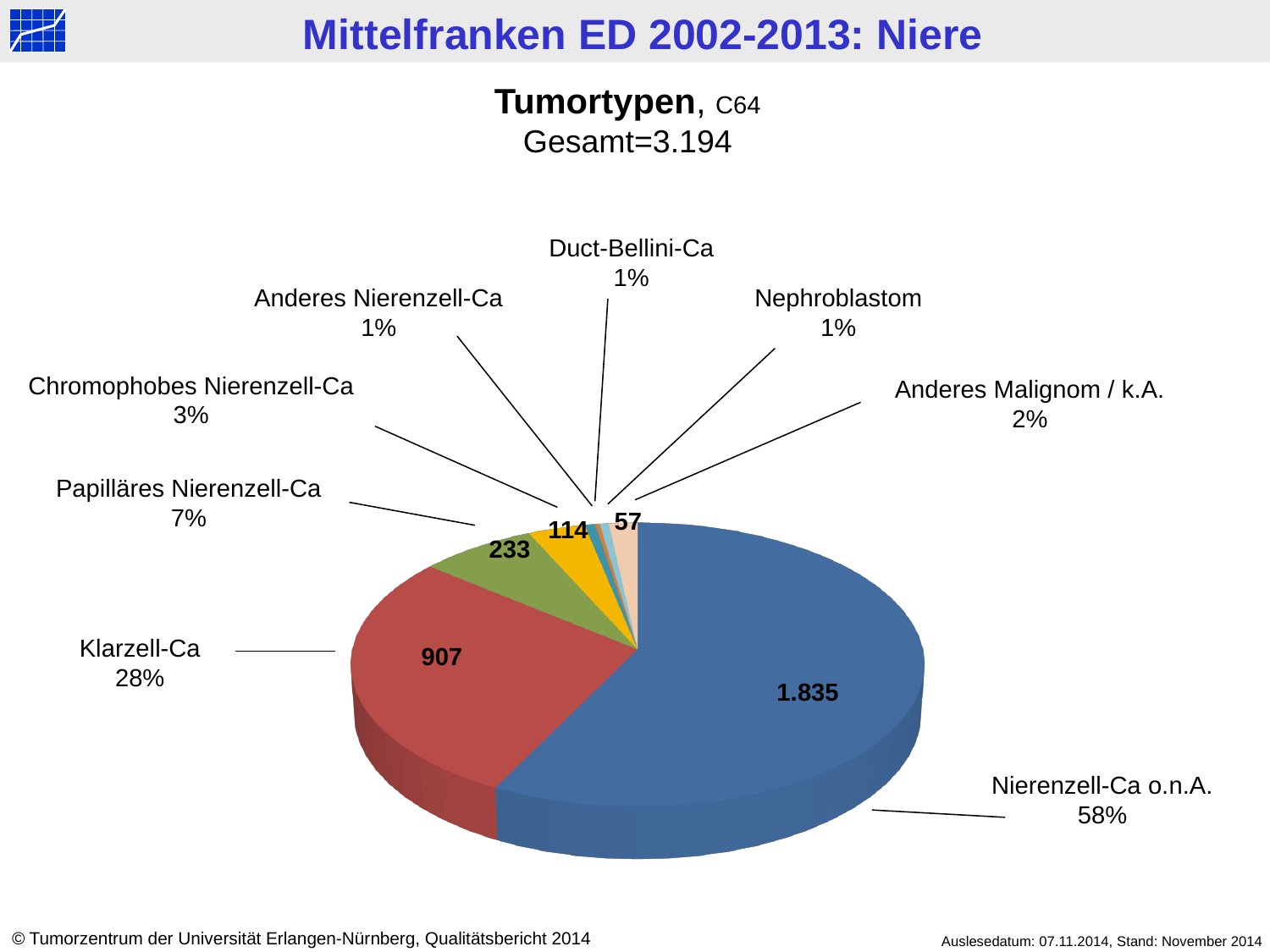

Tumortypen, C64
Gesamt=3.194
Duct-Bellini-Ca
1%
Anderes Nierenzell-Ca
1%
Nephroblastom
1%
Chromophobes Nierenzell-Ca
3%
Anderes Malignom / k.A.
2%

[unsupported chart]

Papilläres Nierenzell-Ca
7%
57
114
233
Klarzell-Ca
28%
907
1.835
Nierenzell-Ca o.n.A.
58%